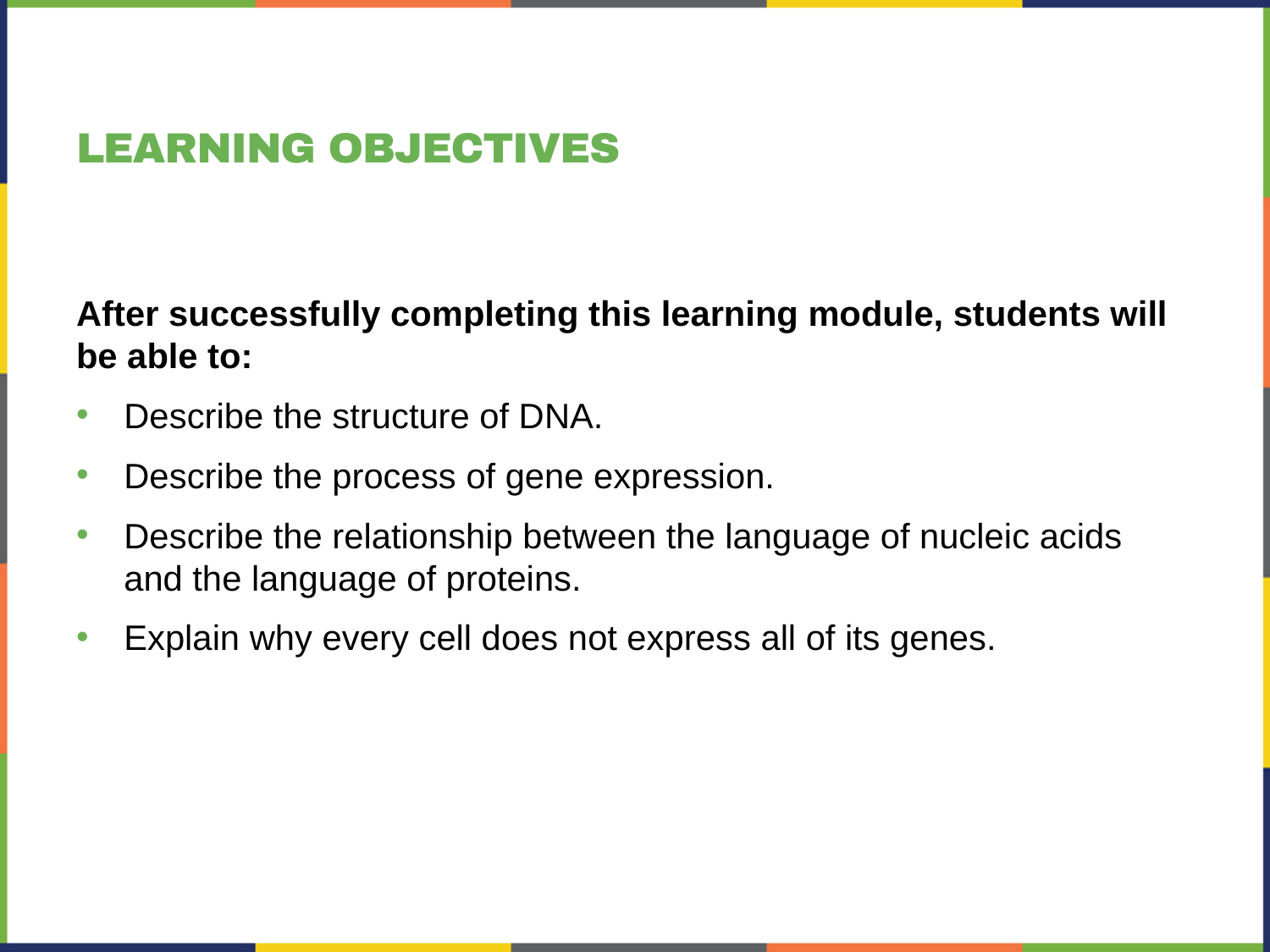

# Learning objectives
After successfully completing this learning module, students will be able to:
Describe the structure of DNA.
Describe the process of gene expression.
Describe the relationship between the language of nucleic acids and the language of proteins.
Explain why every cell does not express all of its genes.